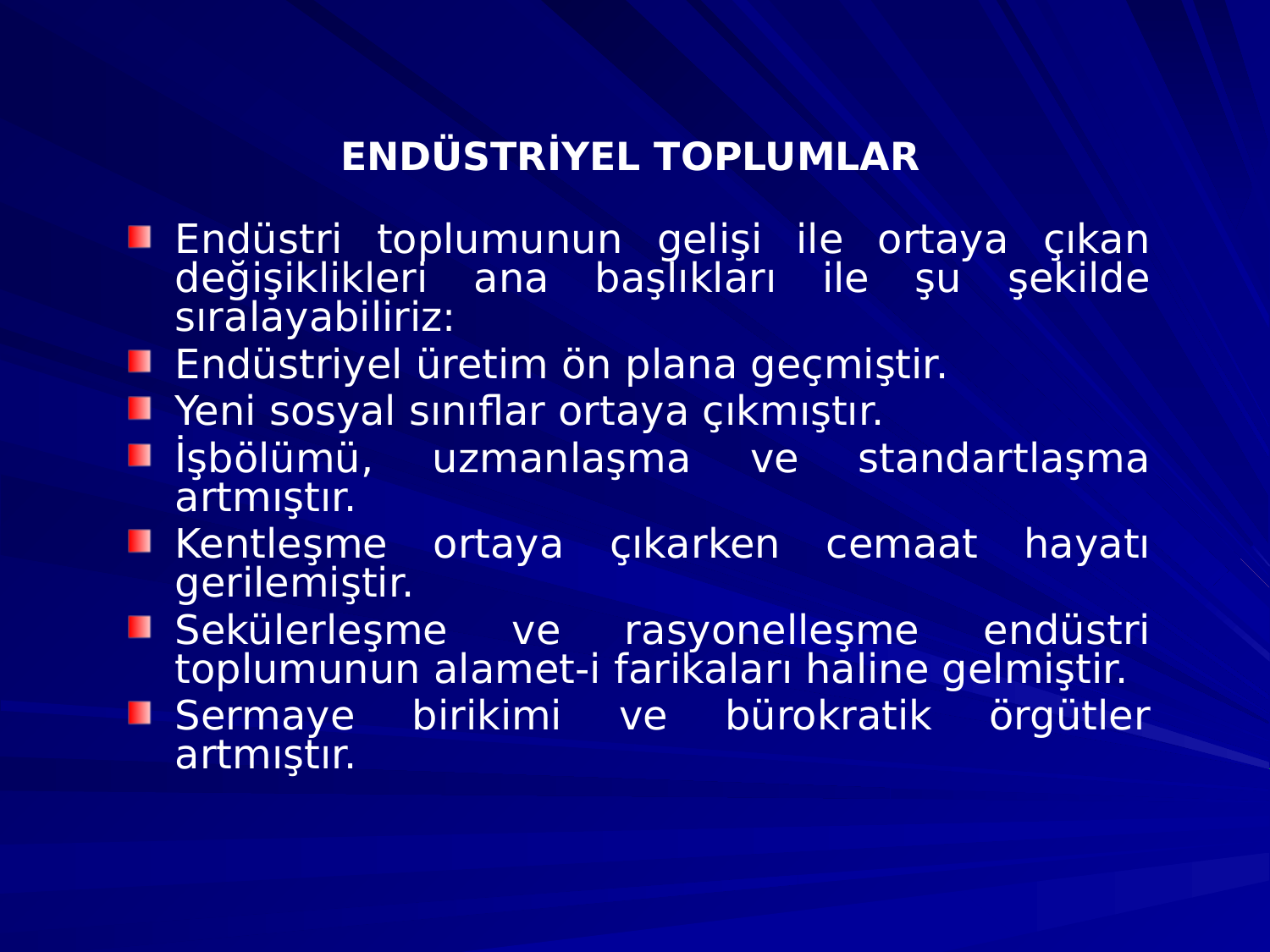

# ENDÜSTRİYEL TOPLUMLAR
Endüstri toplumunun gelişi ile ortaya çıkan değişiklikleri ana başlıkları ile şu şekilde sıralayabiliriz:
Endüstriyel üretim ön plana geçmiştir.
Yeni sosyal sınıflar ortaya çıkmıştır.
İşbölümü, uzmanlaşma ve standartlaşma artmıştır.
Kentleşme ortaya çıkarken cemaat hayatı gerilemiştir.
Sekülerleşme ve rasyonelleşme endüstri toplumunun alamet-i farikaları haline gelmiştir.
Sermaye birikimi ve bürokratik örgütler artmıştır.